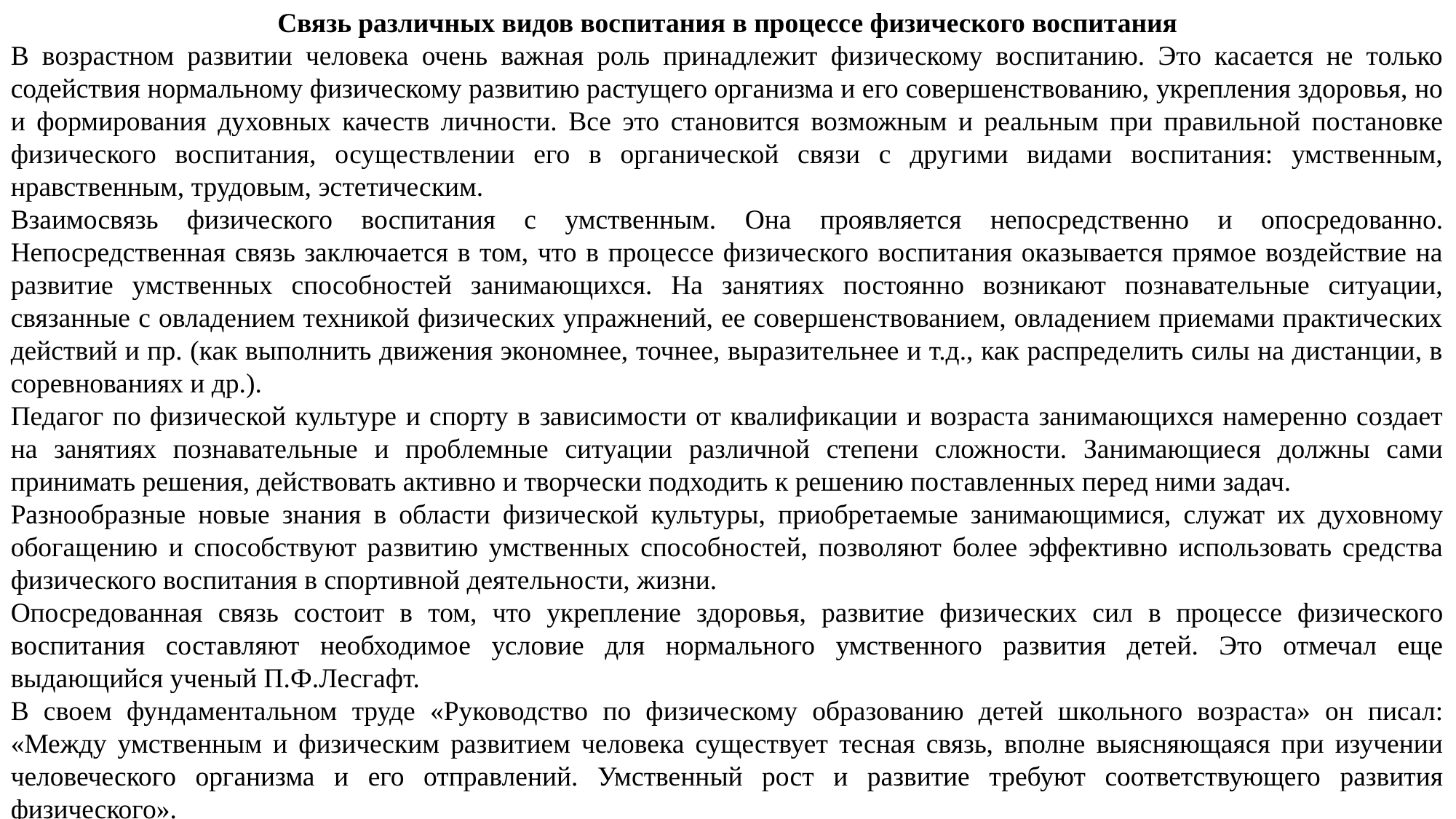

Связь различных видов воспитания в процессе физического воспитания
В возрастном развитии человека очень важная роль принадлежит физическому воспитанию. Это касается не только содействия нормальному физическому развитию растущего организма и его совершенствованию, укрепления здоровья, но и формирования духовных качеств личности. Все это становится возможным и реальным при правильной постановке физического воспитания, осуществлении его в органической связи с другими видами воспитания: умственным, нравственным, трудовым, эстетическим.
Взаимосвязь физического воспитания с умственным. Она проявляется непосредственно и опосредованно. Непосредственная связь заключается в том, что в процессе физического воспитания оказывается прямое воздействие на развитие умственных способностей занимающихся. На занятиях постоянно возникают познавательные ситуации, связанные с овладением техникой физических упражнений, ее совершенствованием, овладением приемами практических действий и пр. (как выполнить движения экономнее, точнее, выразительнее и т.д., как распределить силы на дистанции, в соревнованиях и др.).
Педагог по физической культуре и спорту в зависимости от квалификации и возраста занимающихся намеренно создает на занятиях познавательные и проблемные ситуации различной степени сложности. Занимающиеся должны сами принимать решения, действовать активно и творчески подходить к решению поставленных перед ними задач.
Разнообразные новые знания в области физической культуры, приобретаемые занимающимися, служат их духовному обогащению и способствуют развитию умственных способностей, позволяют более эффективно использовать средства физического воспитания в спортивной деятельности, жизни.
Опосредованная связь состоит в том, что укрепление здоровья, развитие физических сил в процессе физического воспитания составляют необходимое условие для нормального умственного развития детей. Это отмечал еще выдающийся ученый П.Ф.Лесгафт.
В своем фундаментальном труде «Руководство по физическому образованию детей школьного возраста» он писал: «Между умственным и физическим развитием человека существует тесная связь, вполне выясняющаяся при изучении человеческого организма и его отправлений. Умственный рост и развитие требуют соответствующего развития физического».